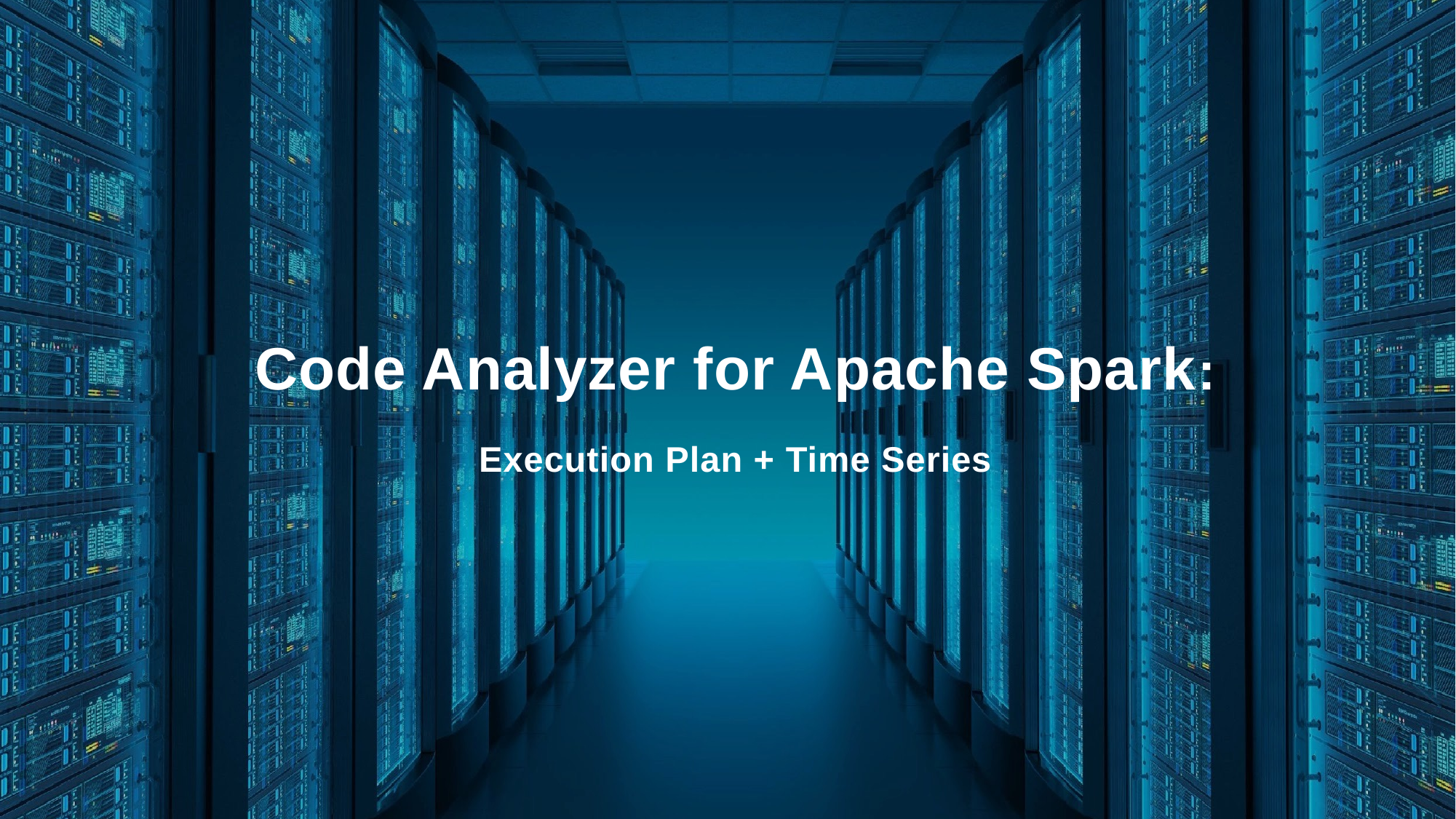

# Code Analyzer for Apache Spark: Execution Plan + Time Series